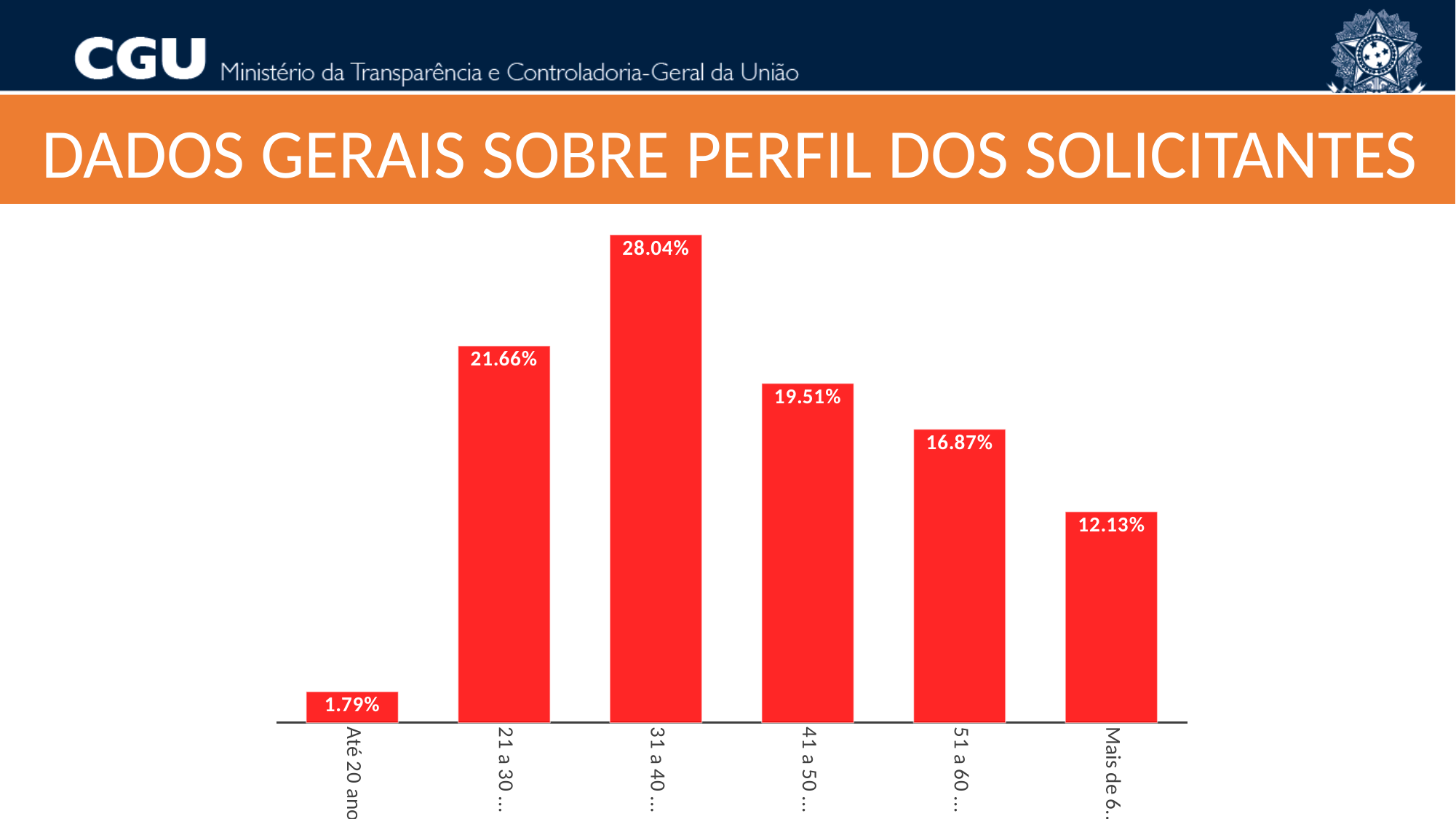

DADOS GERAIS SOBRE PERFIL DOS SOLICITANTES

### Chart

| Category |  |
|---|---|
| Até 20 anos | 0.01790192450384619 |
| 21 a 30 anos | 0.21659356244540665 |
| 31 a 40 anos | 0.2804008678582498 |
| 41 a 50 anos | 0.19510843531920088 |
| 51 a 60 anos | 0.16869229540993153 |
| Mais de 60 anos | 0.12130291446336493 |